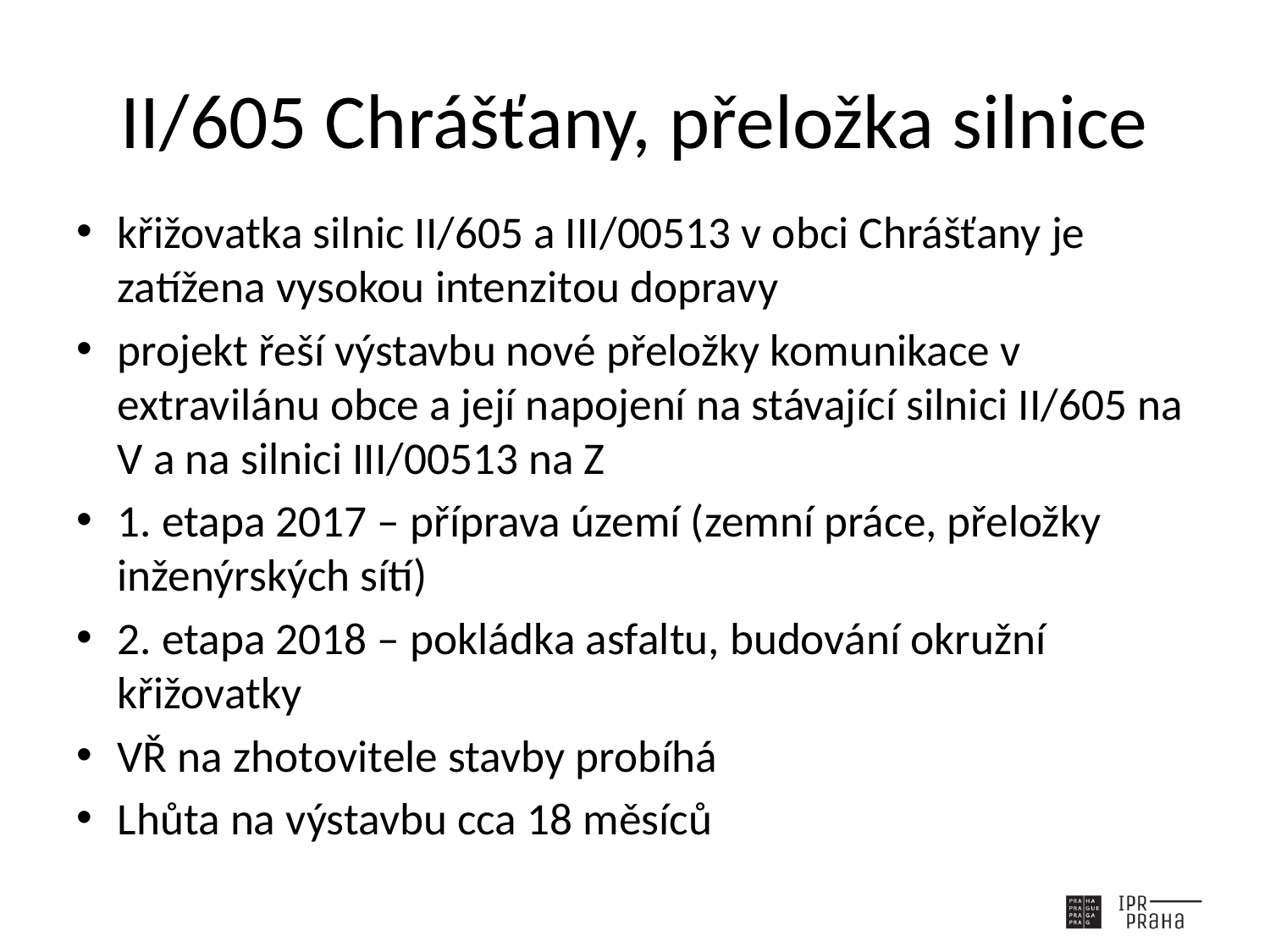

# II/605 Chrášťany, přeložka silnice
křižovatka silnic II/605 a III/00513 v obci Chrášťany je zatížena vysokou intenzitou dopravy
projekt řeší výstavbu nové přeložky komunikace v extravilánu obce a její napojení na stávající silnici II/605 na V a na silnici III/00513 na Z
1. etapa 2017 – příprava území (zemní práce, přeložky inženýrských sítí)
2. etapa 2018 – pokládka asfaltu, budování okružní křižovatky
VŘ na zhotovitele stavby probíhá
Lhůta na výstavbu cca 18 měsíců